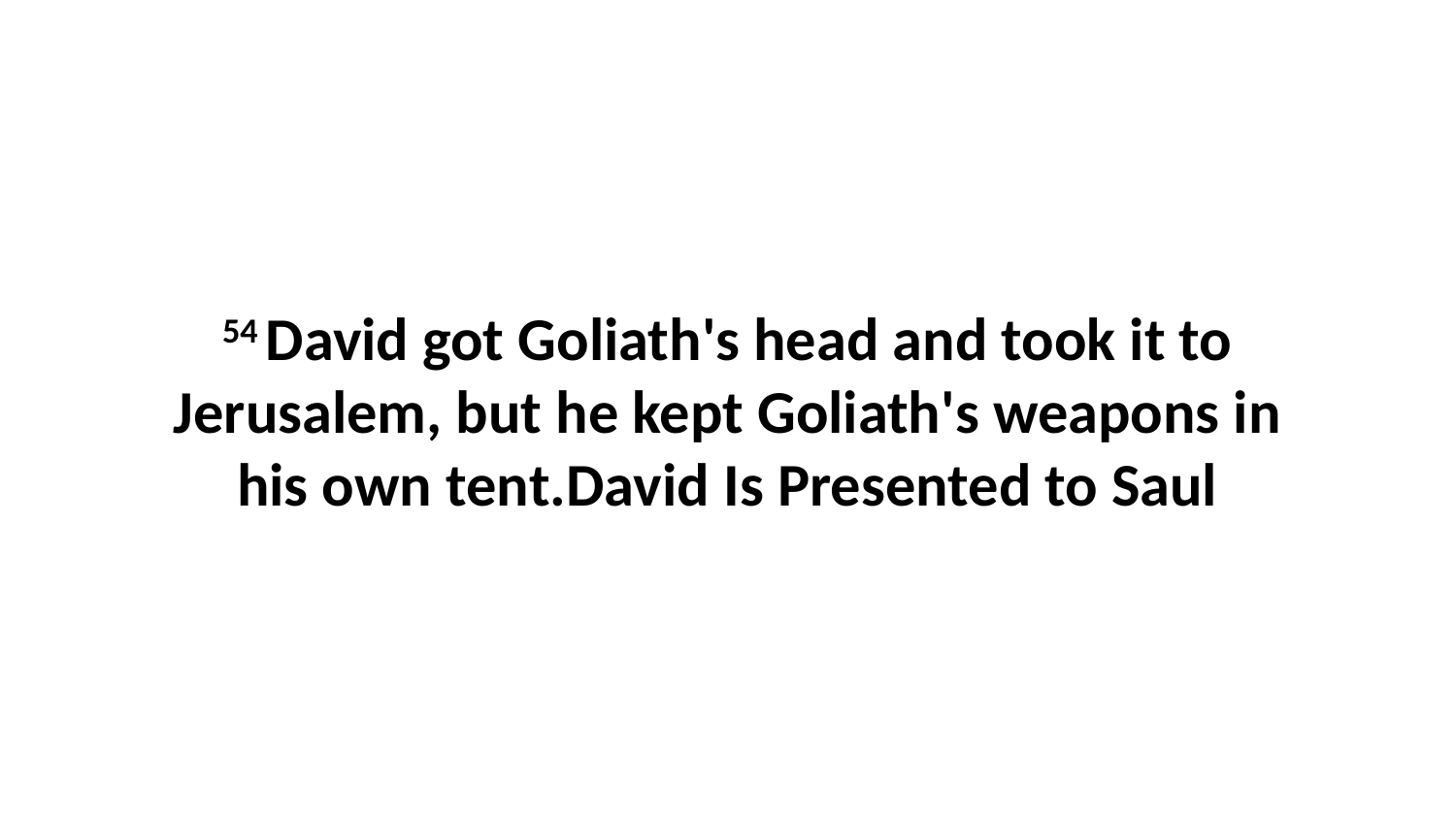

54 David got Goliath's head and took it to Jerusalem, but he kept Goliath's weapons in his own tent.David Is Presented to Saul